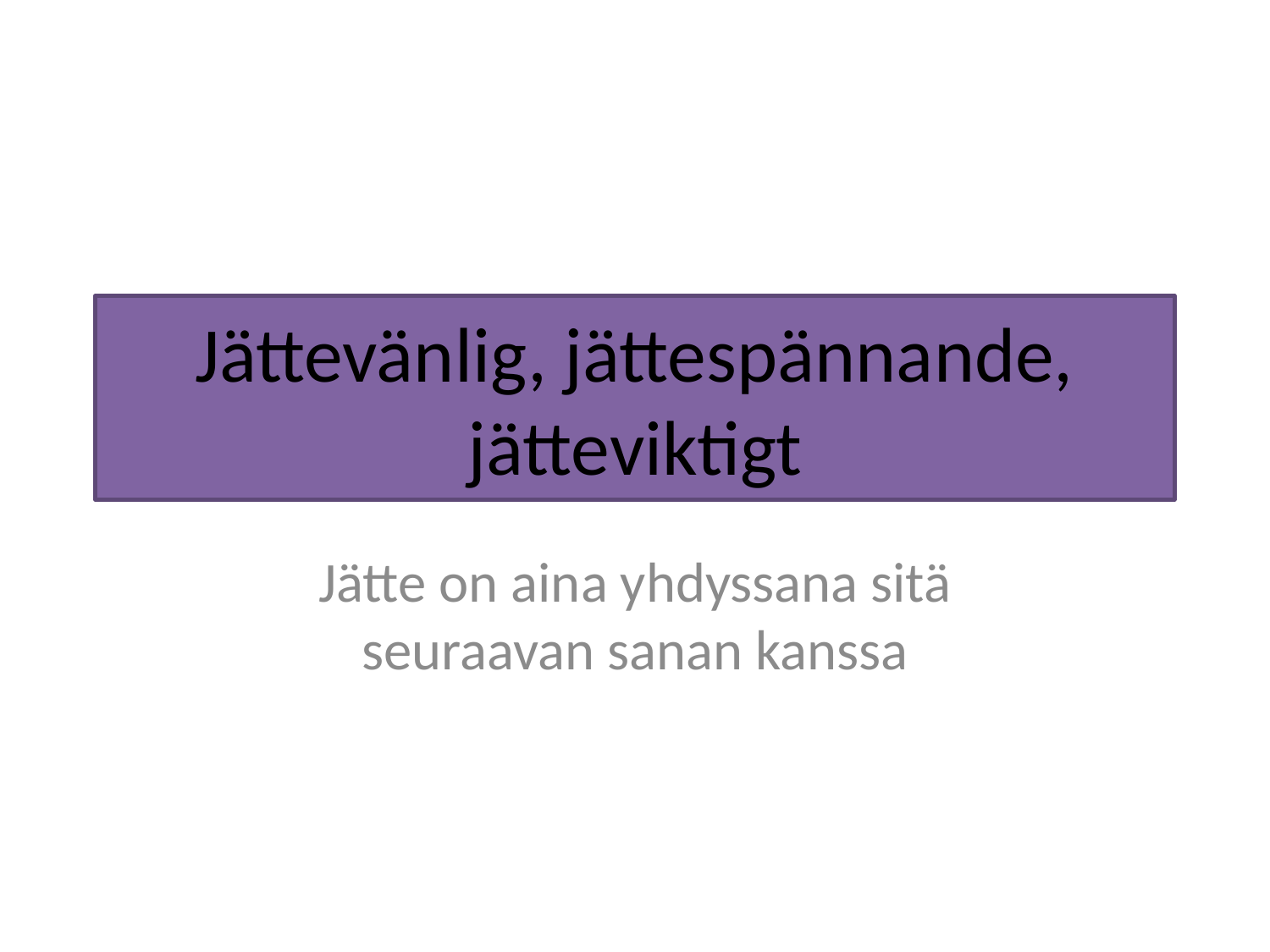

# Jättevänlig, jättespännande, jätteviktigt
Jätte on aina yhdyssana sitä seuraavan sanan kanssa